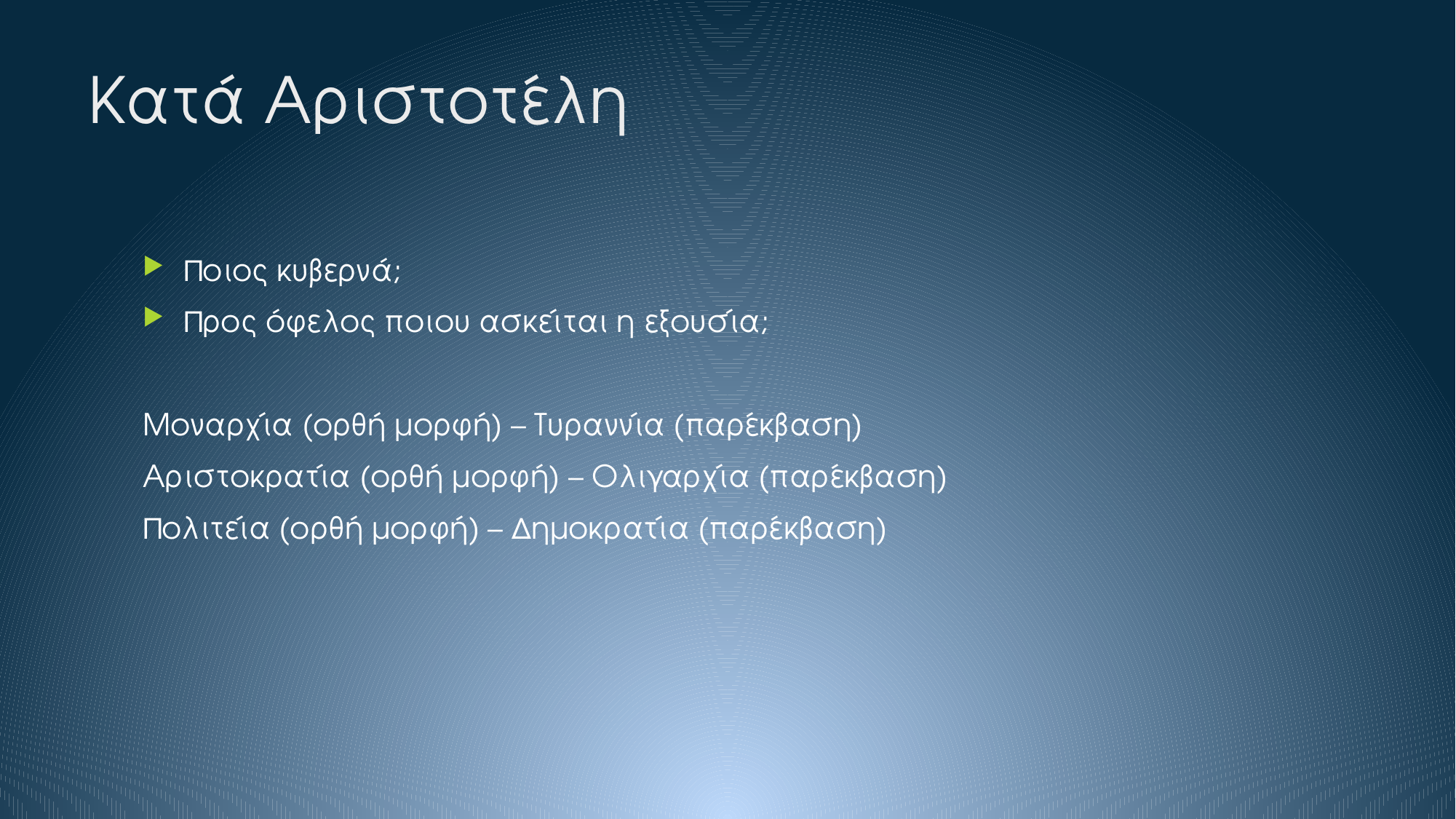

# Κατά Αριστοτέλη
Ποιος κυβερνά;
Προς όφελος ποιου ασκείται η εξουσία;

Μοναρχία (ορθή μορφή) – Τυραννία (παρέκβαση)
Αριστοκρατία (ορθή μορφή) – Ολιγαρχία (παρέκβαση)
Πολιτεία (ορθή μορφή) – Δημοκρατία (παρέκβαση)